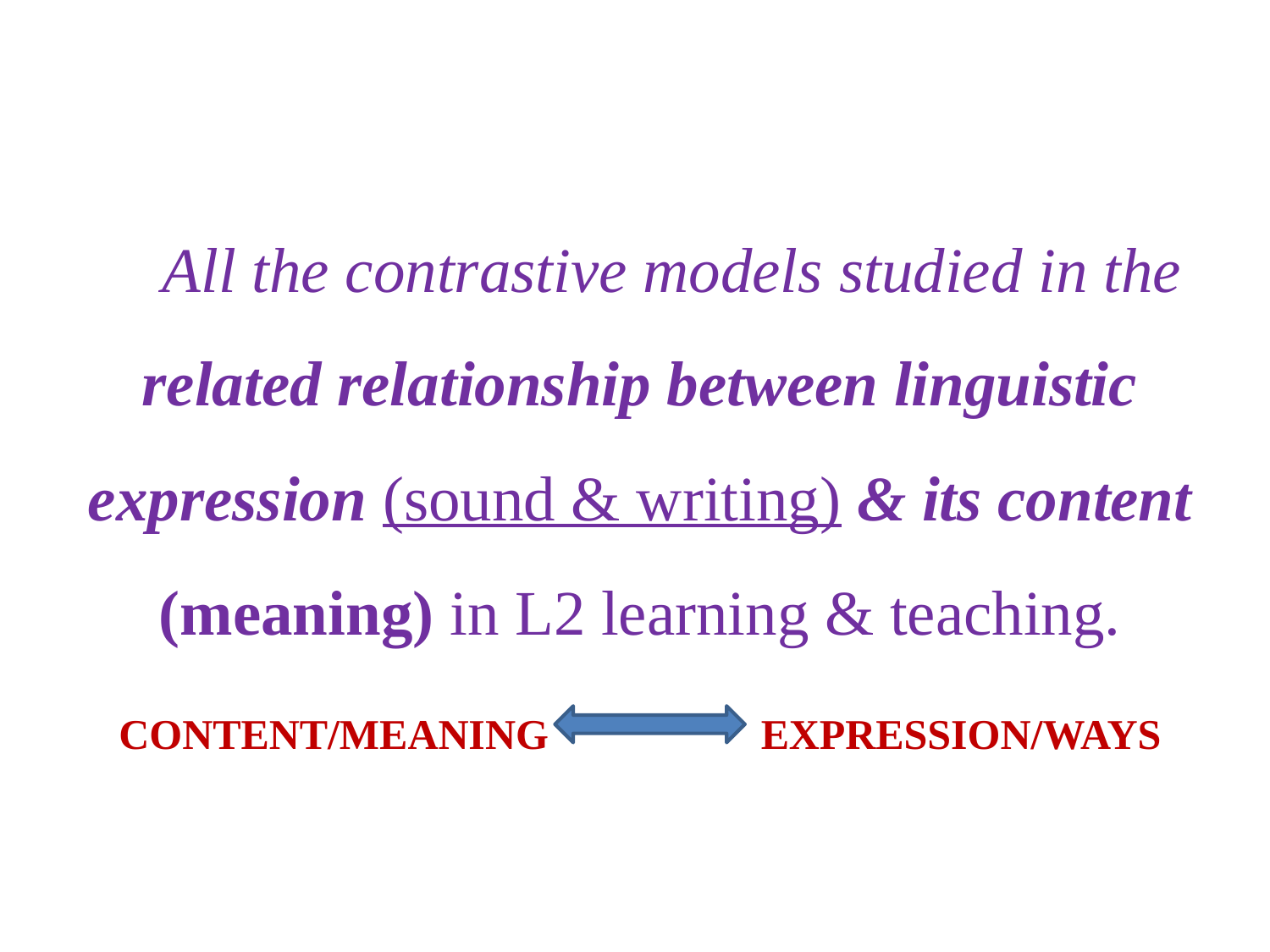

# All the contrastive models studied in the related relationship between linguistic expression (sound & writing) & its content (meaning) in L2 learning & teaching. CONTENT/MEANING                 EXPRESSION/WAYS